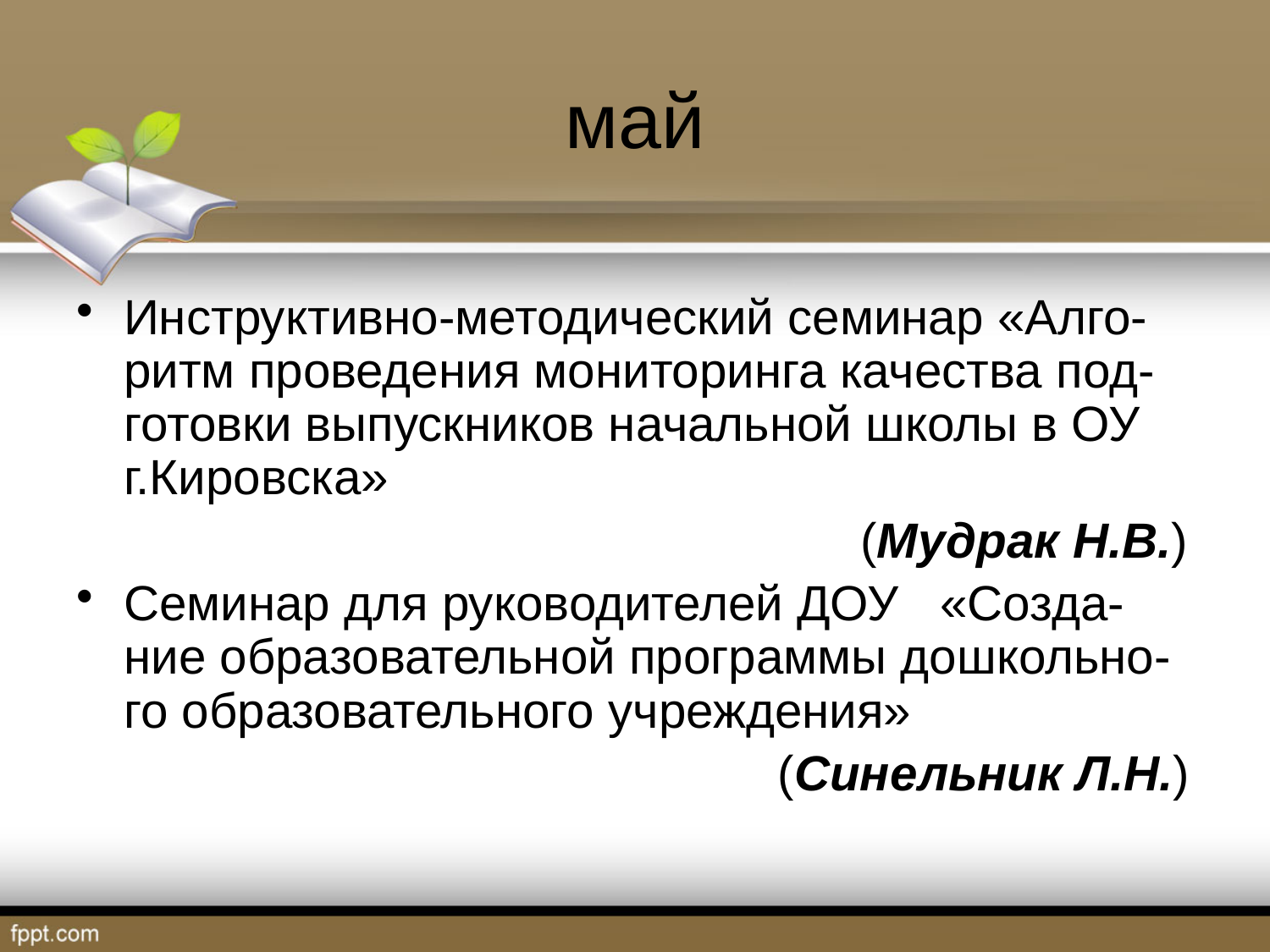

# май
Инструктивно-методический семинар «Алго-ритм проведения мониторинга качества под-готовки выпускников начальной школы в ОУ г.Кировска»
                                                         (Мудрак Н.В.)
Семинар для руководителей ДОУ   «Созда-ние образовательной программы дошкольно- го образовательного учреждения»
                                                   (Синельник Л.Н.)